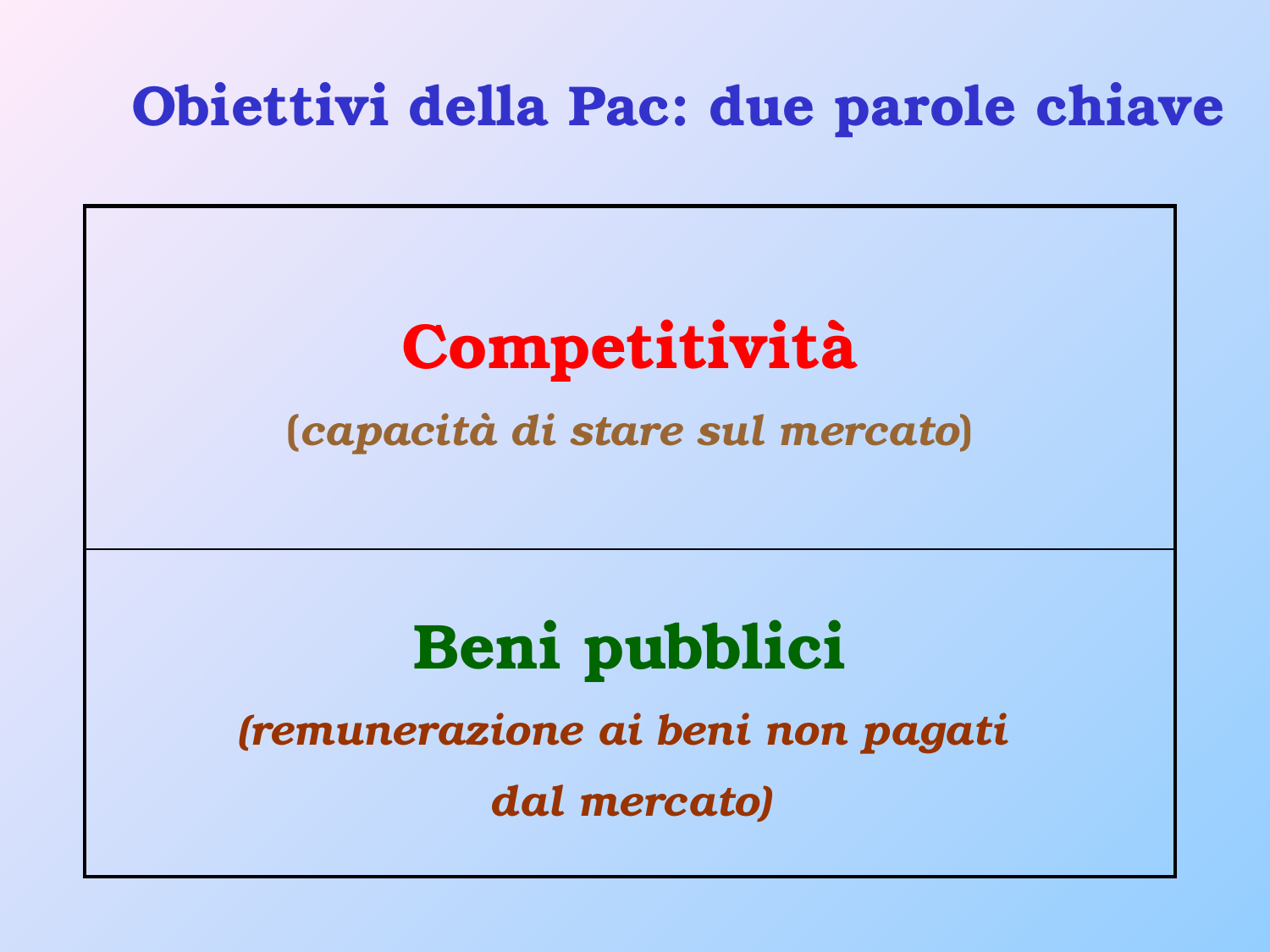

Obiettivi della Pac: due parole chiave
| Competitività (capacità di stare sul mercato) |
| --- |
| Beni pubblici (remunerazione ai beni non pagati dal mercato) |